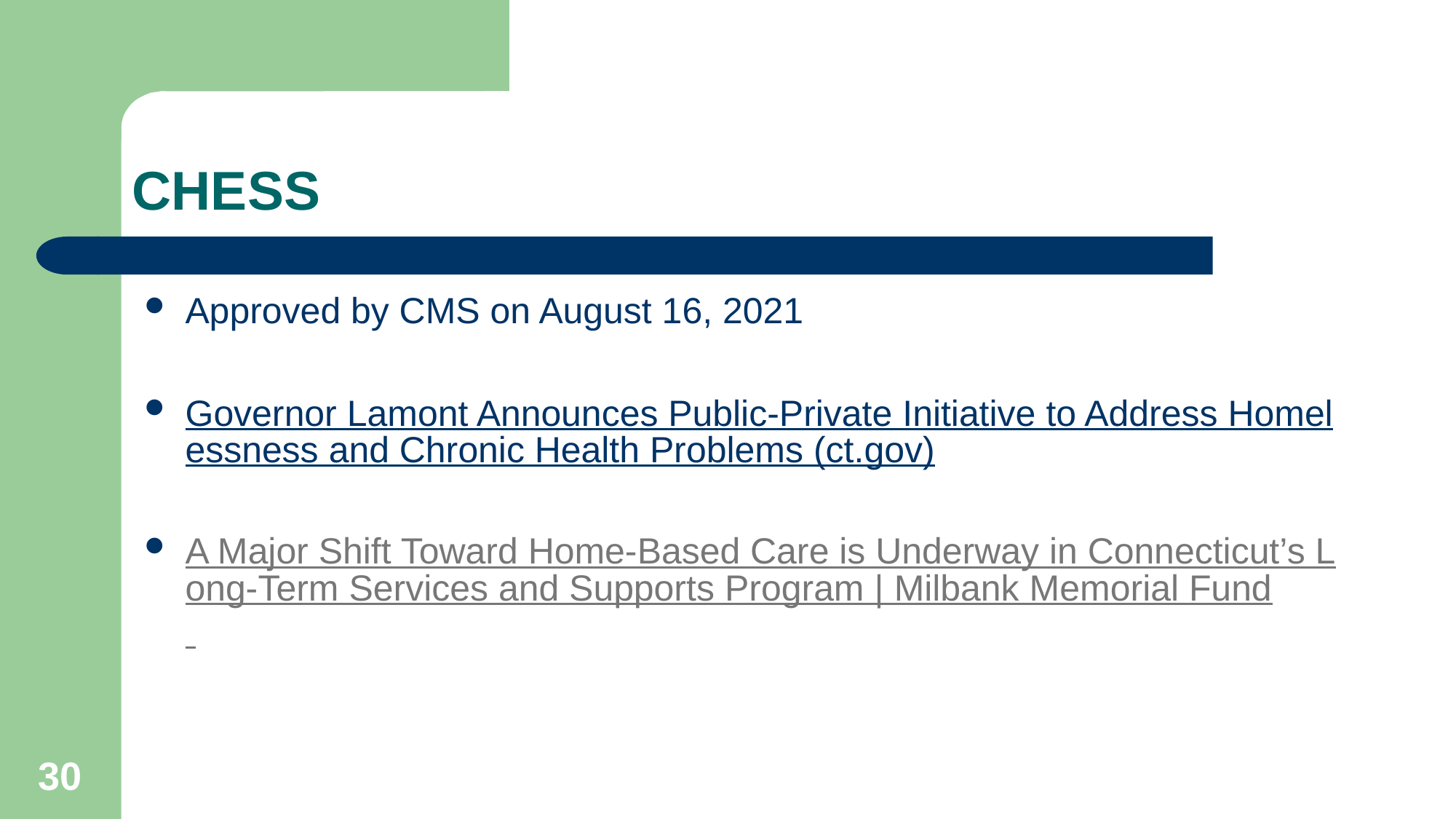

# CHESS
Approved by CMS on August 16, 2021

Governor Lamont Announces Public-Private Initiative to Address Homelessness and Chronic Health Problems (ct.gov)

A Major Shift Toward Home-Based Care is Underway in Connecticut’s Long-Term Services and Supports Program | Milbank Memorial Fund
30